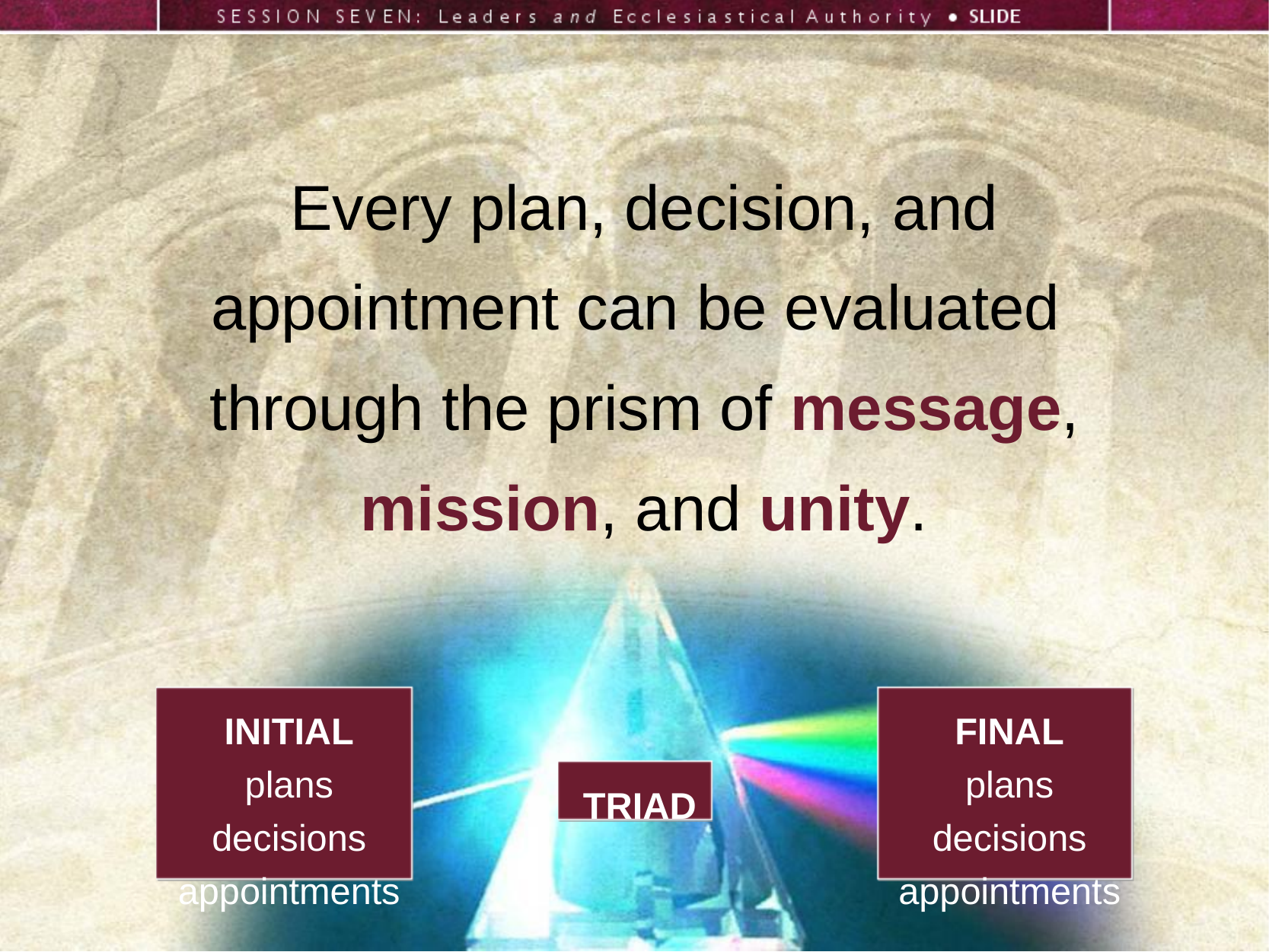

Every plan, decision, and appointment can be evaluated
through the prism of message, mission, and unity.

INITIAL
plans
decisions
appointments
FINAL
plans
decisions
appointments

TRIAD